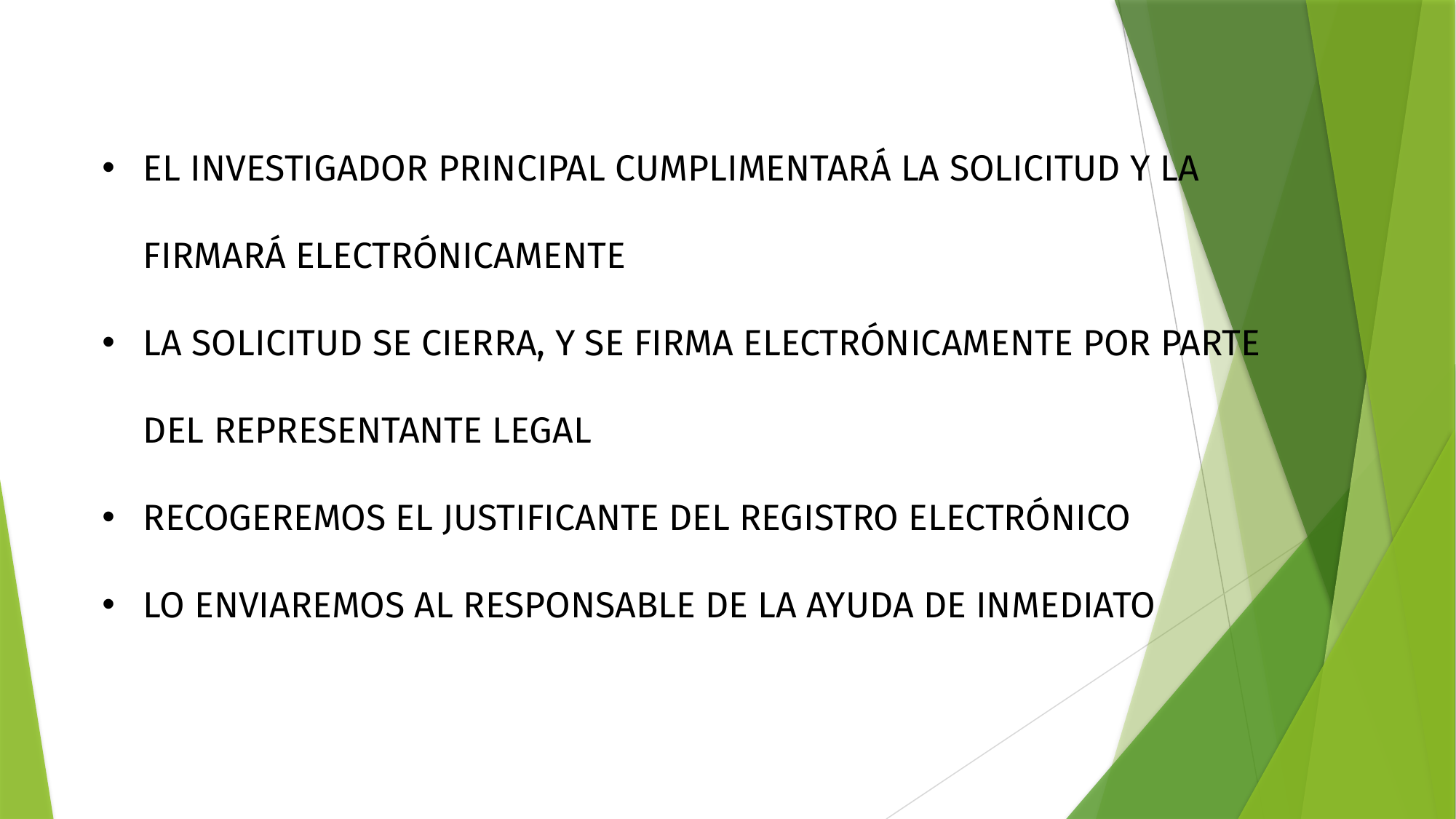

EL INVESTIGADOR PRINCIPAL CUMPLIMENTARÁ LA SOLICITUD Y LA FIRMARÁ ELECTRÓNICAMENTE
LA SOLICITUD SE CIERRA, Y SE FIRMA ELECTRÓNICAMENTE POR PARTE DEL REPRESENTANTE LEGAL
RECOGEREMOS EL JUSTIFICANTE DEL REGISTRO ELECTRÓNICO
LO ENVIAREMOS AL RESPONSABLE DE LA AYUDA DE INMEDIATO